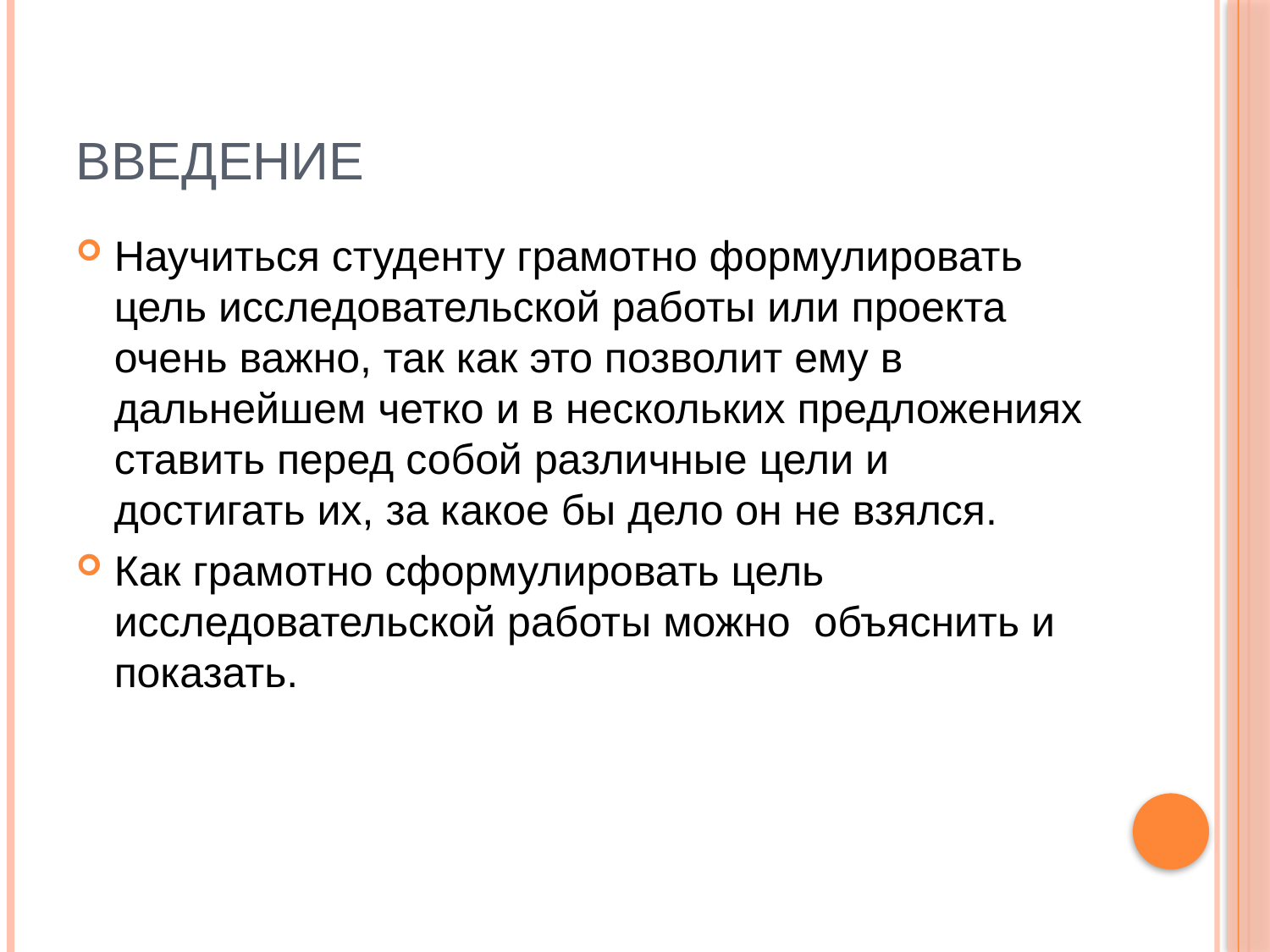

# Введение
Научиться студенту грамотно формулировать цель исследовательской работы или проекта очень важно, так как это позволит ему в дальнейшем четко и в нескольких предложениях ставить перед собой различные цели и достигать их, за какое бы дело он не взялся.
Как грамотно сформулировать цель исследовательской работы можно  объяснить и показать.